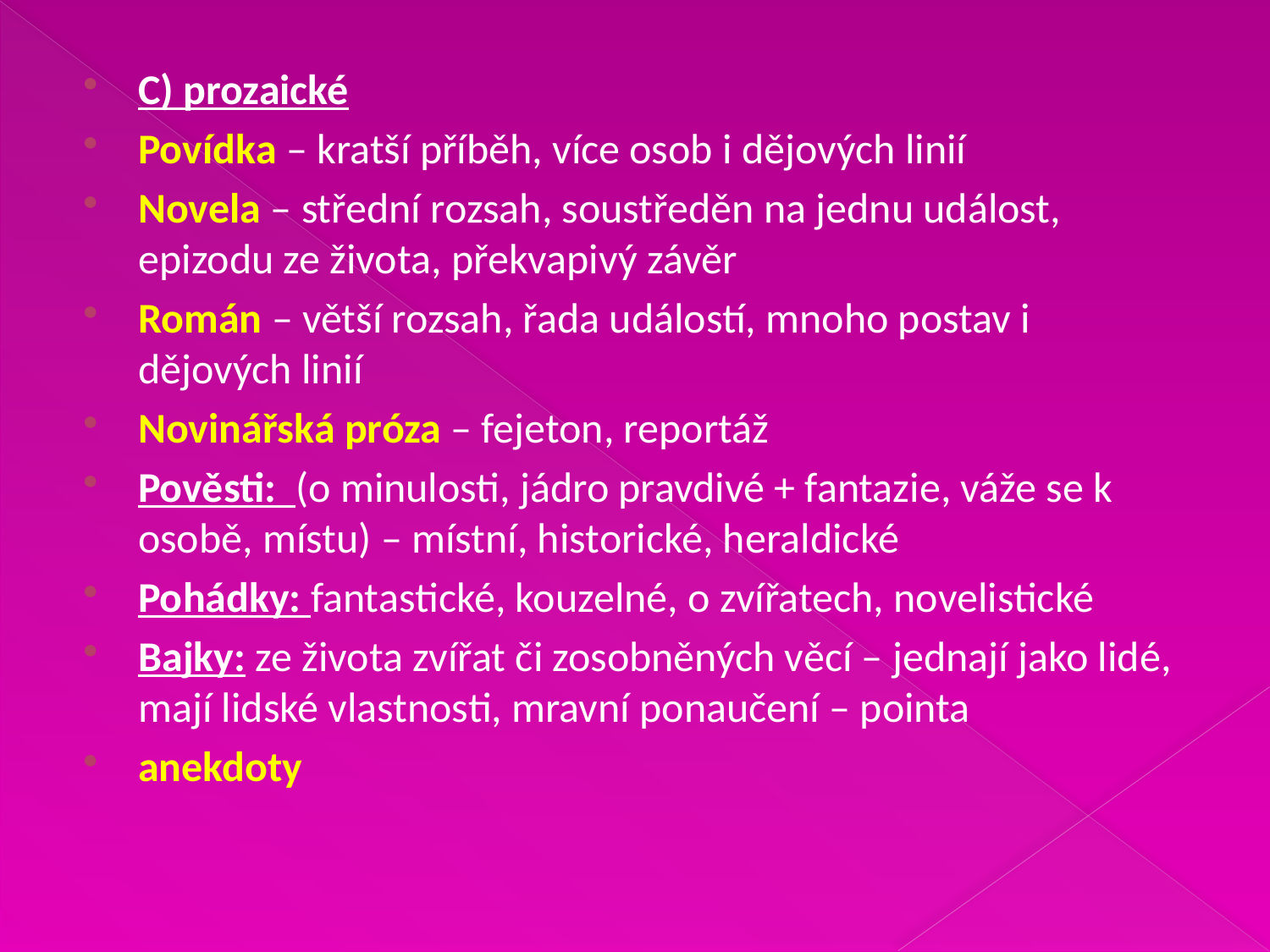

C) prozaické
Povídka – kratší příběh, více osob i dějových linií
Novela – střední rozsah, soustředěn na jednu událost, epizodu ze života, překvapivý závěr
Román – větší rozsah, řada událostí, mnoho postav i dějových linií
Novinářská próza – fejeton, reportáž
Pověsti:  (o minulosti, jádro pravdivé + fantazie, váže se k osobě, místu) – místní, historické, heraldické
Pohádky: fantastické, kouzelné, o zvířatech, novelistické
Bajky: ze života zvířat či zosobněných věcí – jednají jako lidé, mají lidské vlastnosti, mravní ponaučení – pointa
anekdoty